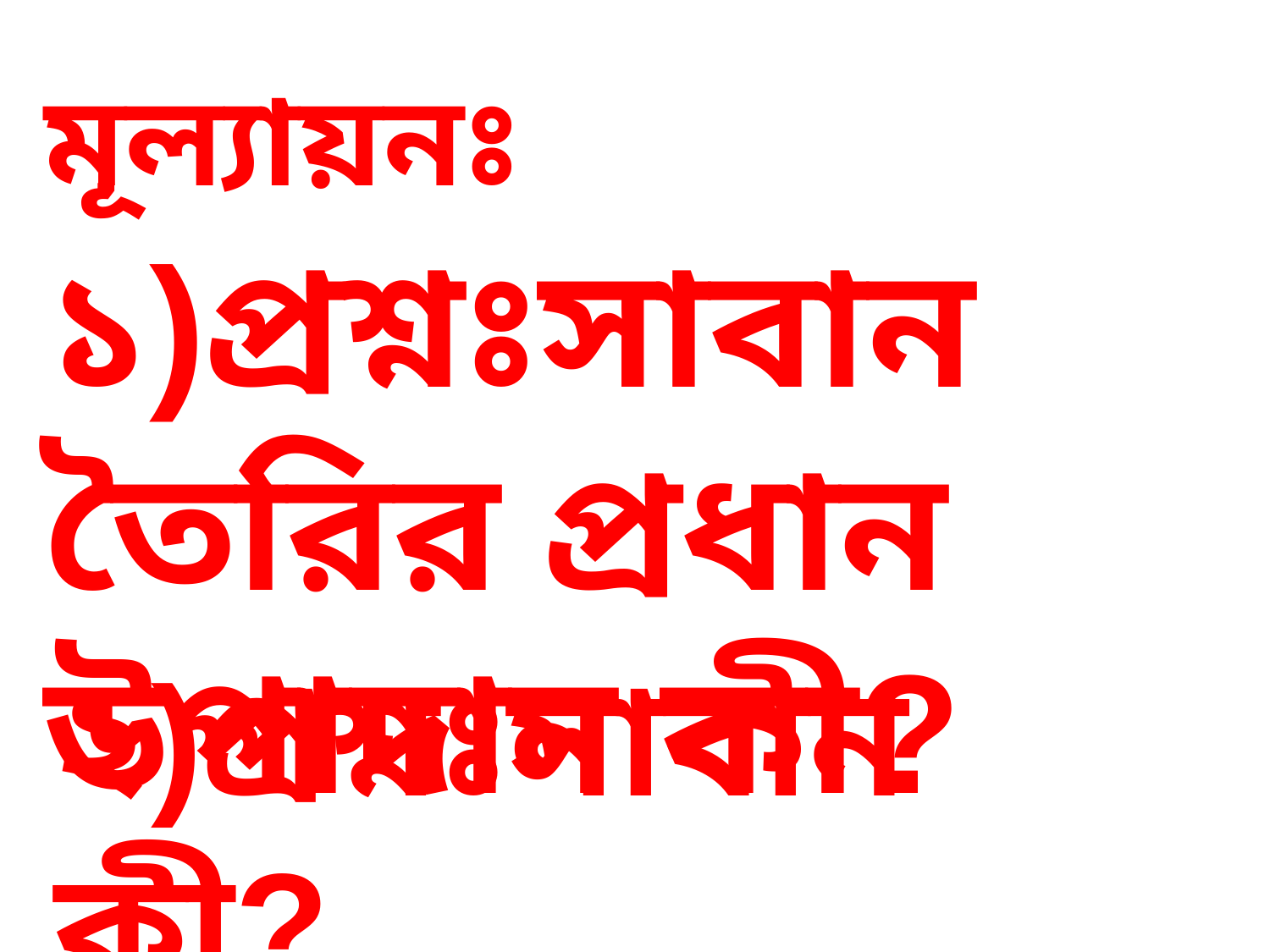

মূল্যায়নঃ
১)প্রশ্নঃসাবান তৈরির প্রধান উপাদান কী?
২)প্রশ্নঃসাবান  কী?